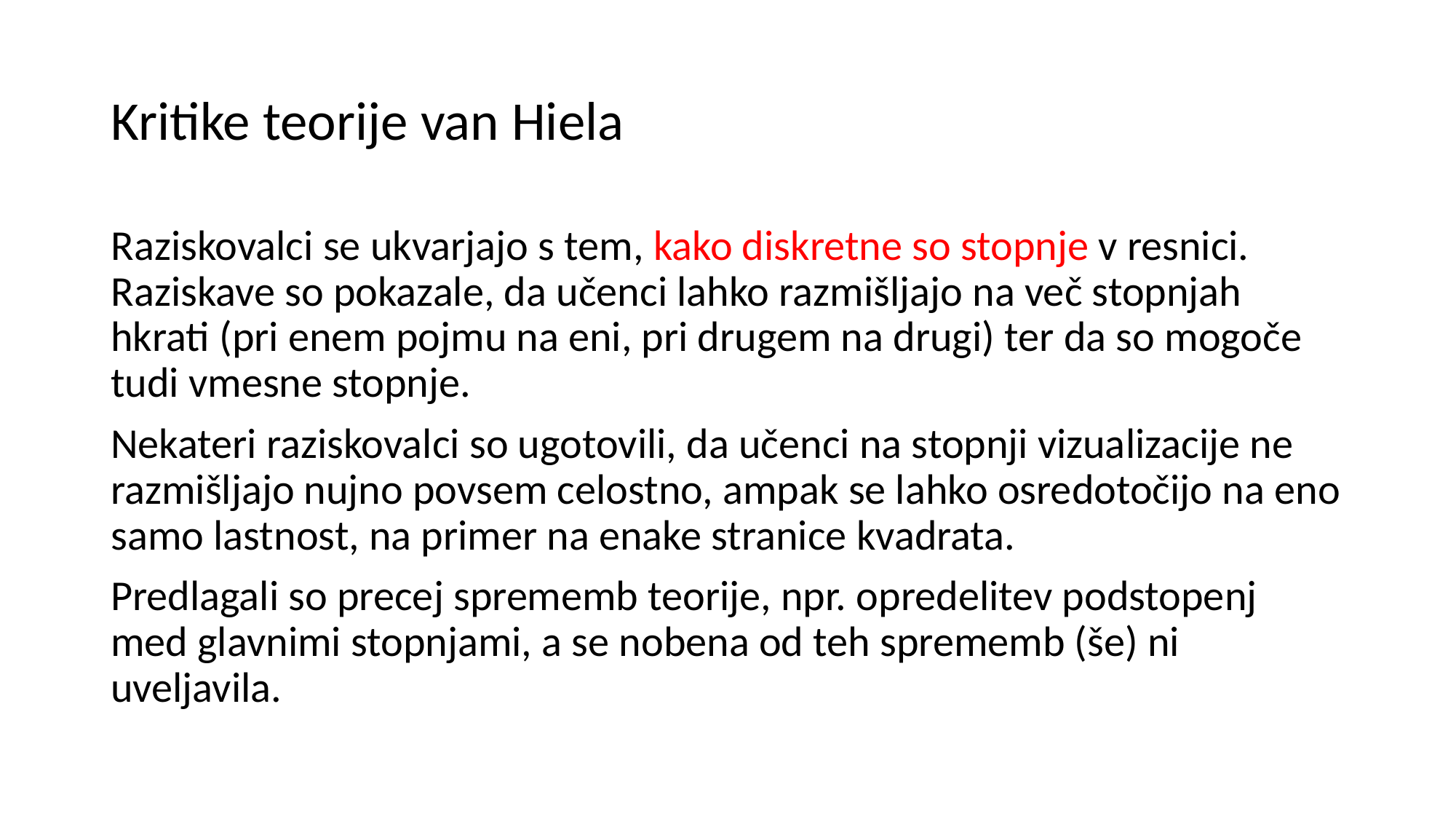

# Kritike teorije van Hiela
Raziskovalci se ukvarjajo s tem, kako diskretne so stopnje v resnici. Raziskave so pokazale, da učenci lahko razmišljajo na več stopnjah hkrati (pri enem pojmu na eni, pri drugem na drugi) ter da so mogoče tudi vmesne stopnje.
Nekateri raziskovalci so ugotovili, da učenci na stopnji vizualizacije ne razmišljajo nujno povsem celostno, ampak se lahko osredotočijo na eno samo lastnost, na primer na enake stranice kvadrata.
Predlagali so precej sprememb teorije, npr. opredelitev podstopenj med glavnimi stopnjami, a se nobena od teh sprememb (še) ni uveljavila.